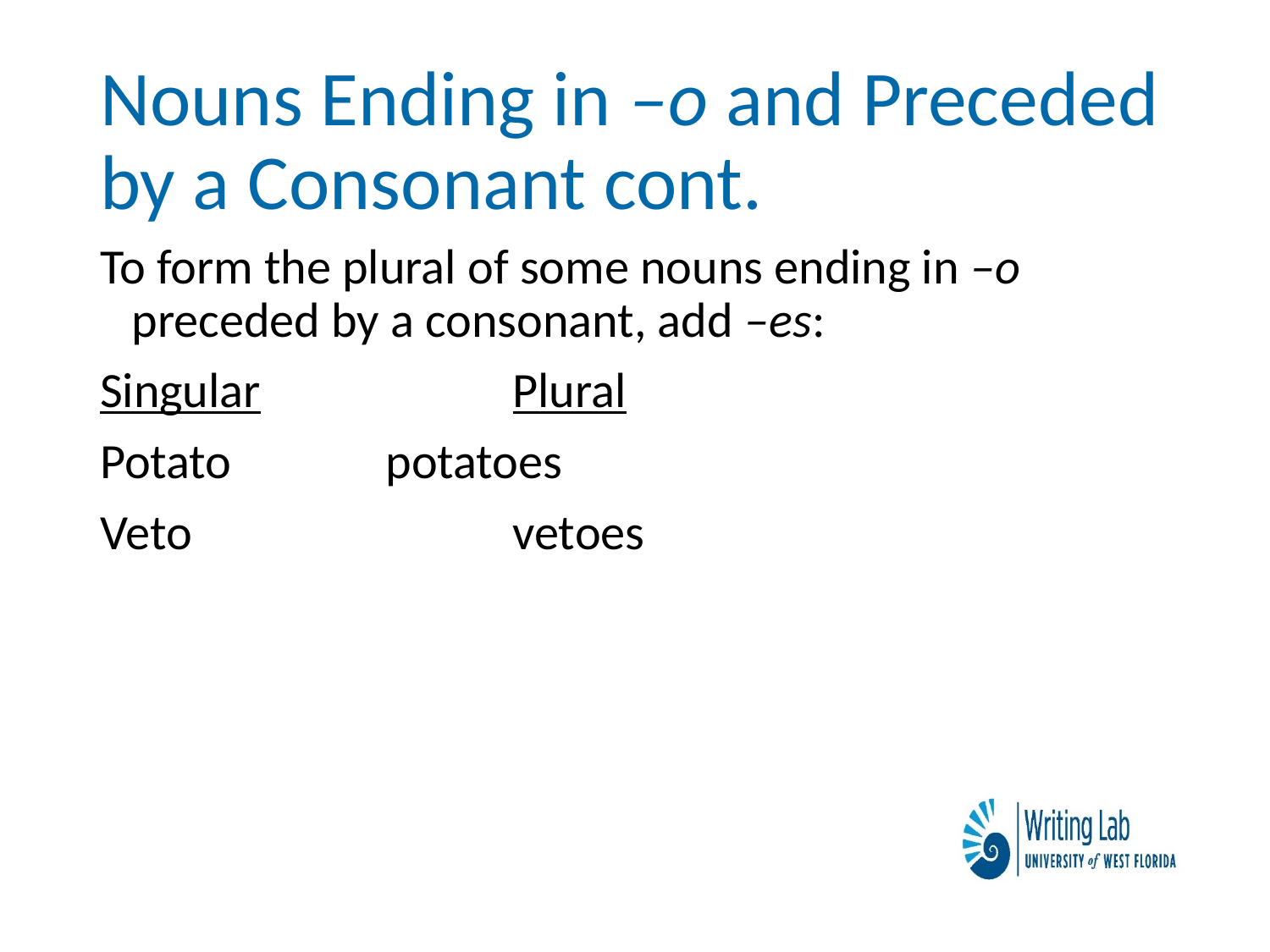

# Nouns Ending in –o and Preceded by a Consonant cont.
To form the plural of some nouns ending in –o preceded by a consonant, add –es:
Singular		Plural
Potato		potatoes
Veto			vetoes